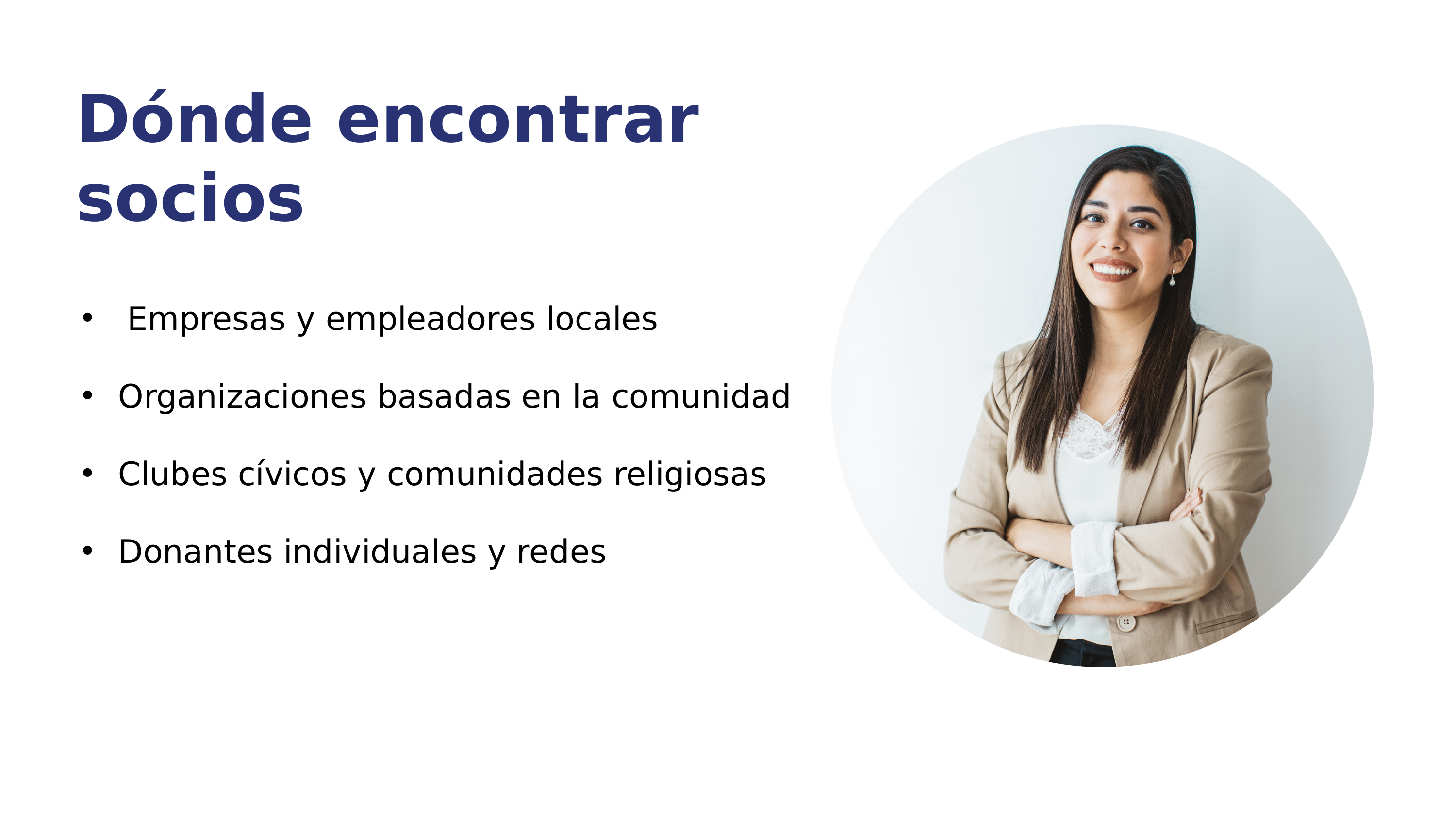

Dónde encontrar socios

Empresas y empleadores locales
Organizaciones basadas en la comunidad
Clubes cívicos y comunidades religiosas
Donantes individuales y redes